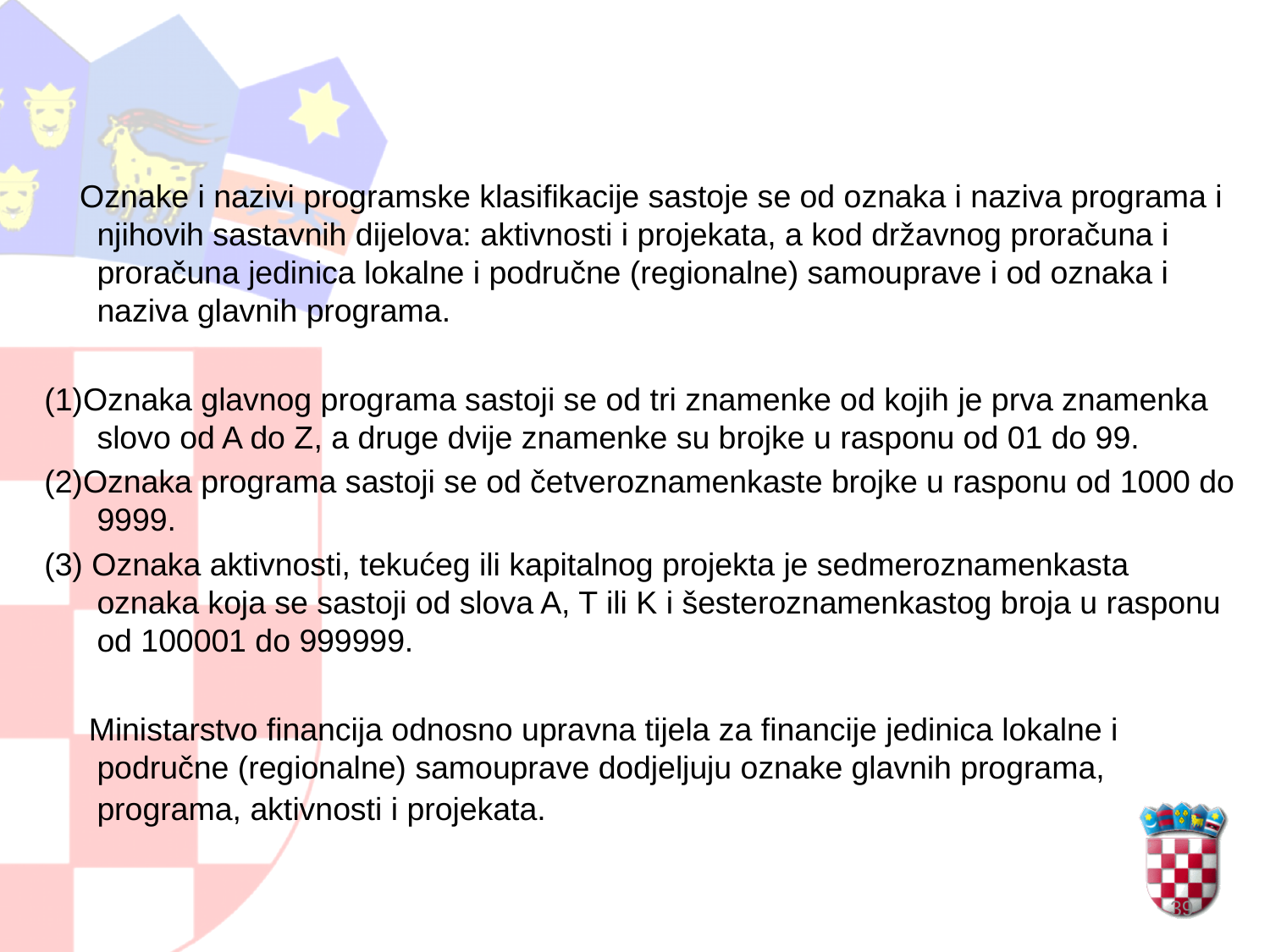

Oznake i nazivi programske klasifikacije sastoje se od oznaka i naziva programa i njihovih sastavnih dijelova: aktivnosti i projekata, a kod državnog proračuna i proračuna jedinica lokalne i područne (regionalne) samouprave i od oznaka i naziva glavnih programa.

(1)Oznaka glavnog programa sastoji se od tri znamenke od kojih je prva znamenka slovo od A do Z, a druge dvije znamenke su brojke u rasponu od 01 do 99.
(2)Oznaka programa sastoji se od četveroznamenkaste brojke u rasponu od 1000 do 9999.
(3) Oznaka aktivnosti, tekućeg ili kapitalnog projekta je sedmeroznamenkasta oznaka koja se sastoji od slova A, T ili K i šesteroznamenkastog broja u rasponu od 100001 do 999999.

     Ministarstvo financija odnosno upravna tijela za financije jedinica lokalne i područne (regionalne) samouprave dodjeljuju oznake glavnih programa, programa, aktivnosti i projekata.

39